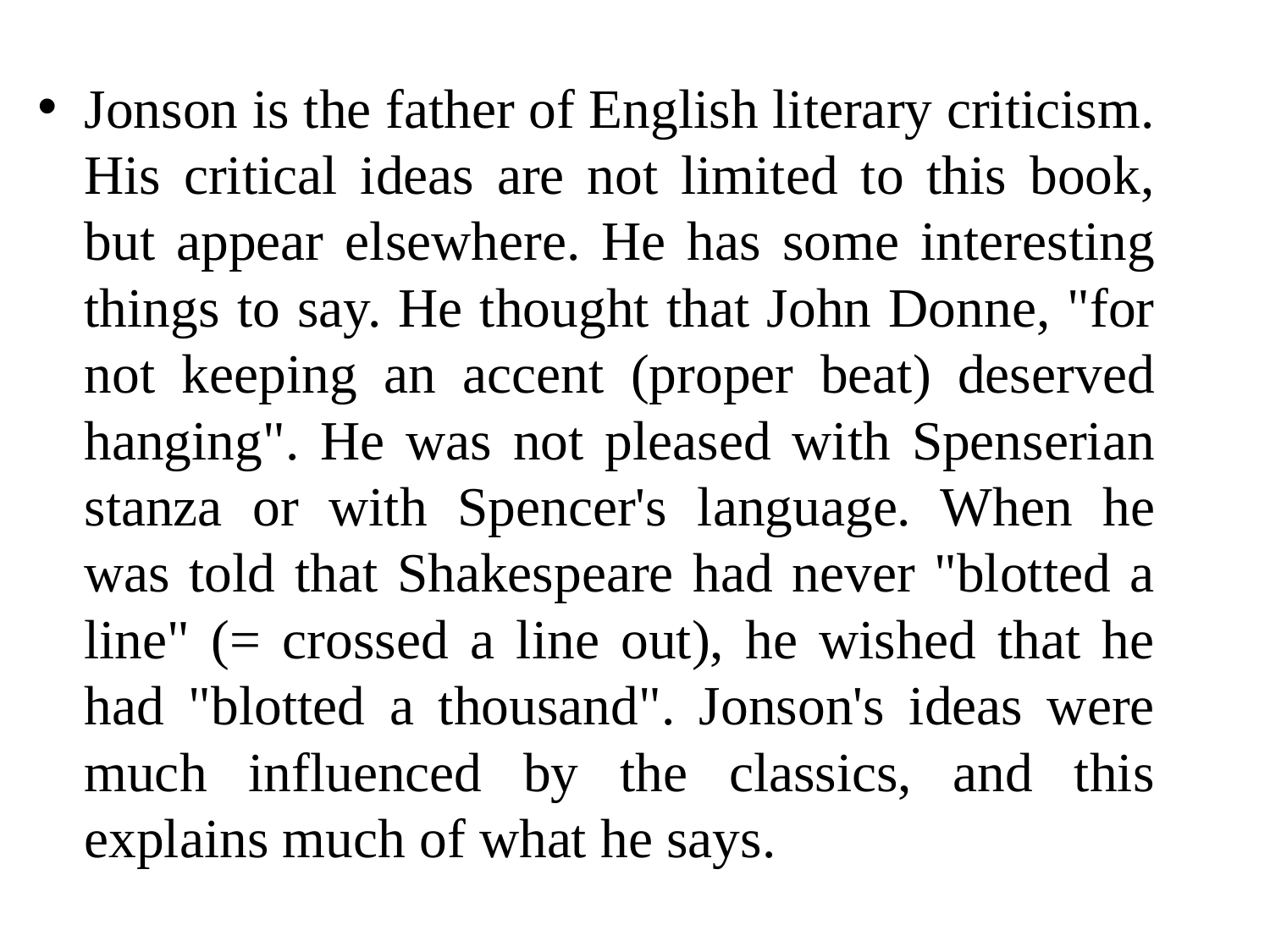

Jonson is the father of English literary criticism. His critical ideas are not limited to this book, but appear elsewhere. He has some interesting things to say. He thought that John Donne, "for not keeping an accent (proper beat) deserved hanging". He was not pleased with Spenserian stanza or with Spencer's language. When he was told that Shakespeare had never "blotted a line" (= crossed a line out), he wished that he had "blotted a thousand". Jonson's ideas were much influenced by the classics, and this explains much of what he says.